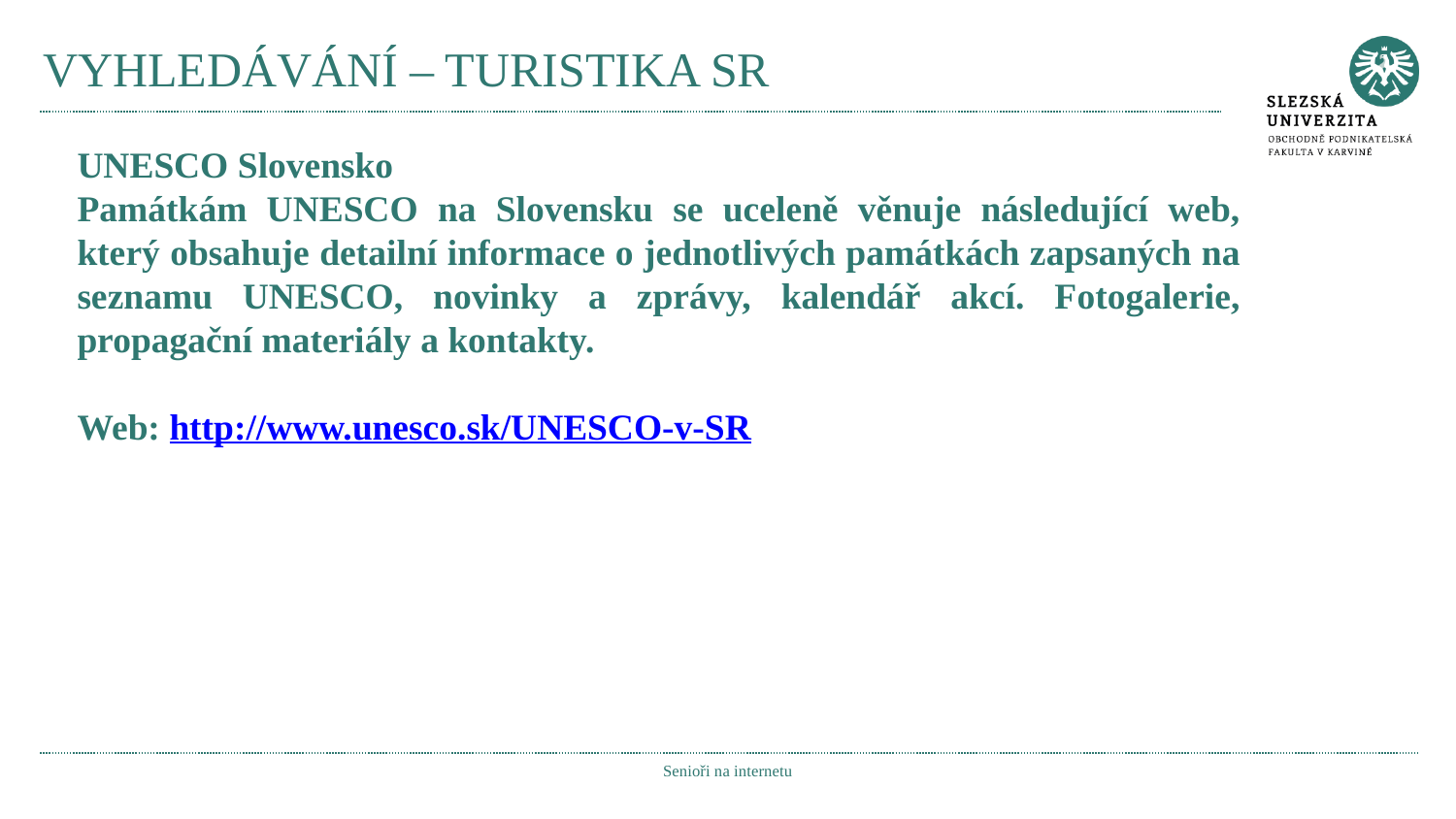

# VYHLEDÁVÁNÍ – TURISTIKA SR
UNESCO Slovensko
Památkám UNESCO na Slovensku se uceleně věnuje následující web, který obsahuje detailní informace o jednotlivých památkách zapsaných na seznamu UNESCO, novinky a zprávy, kalendář akcí. Fotogalerie, propagační materiály a kontakty.

Web: http://www.unesco.sk/UNESCO-v-SR

Senioři na internetu